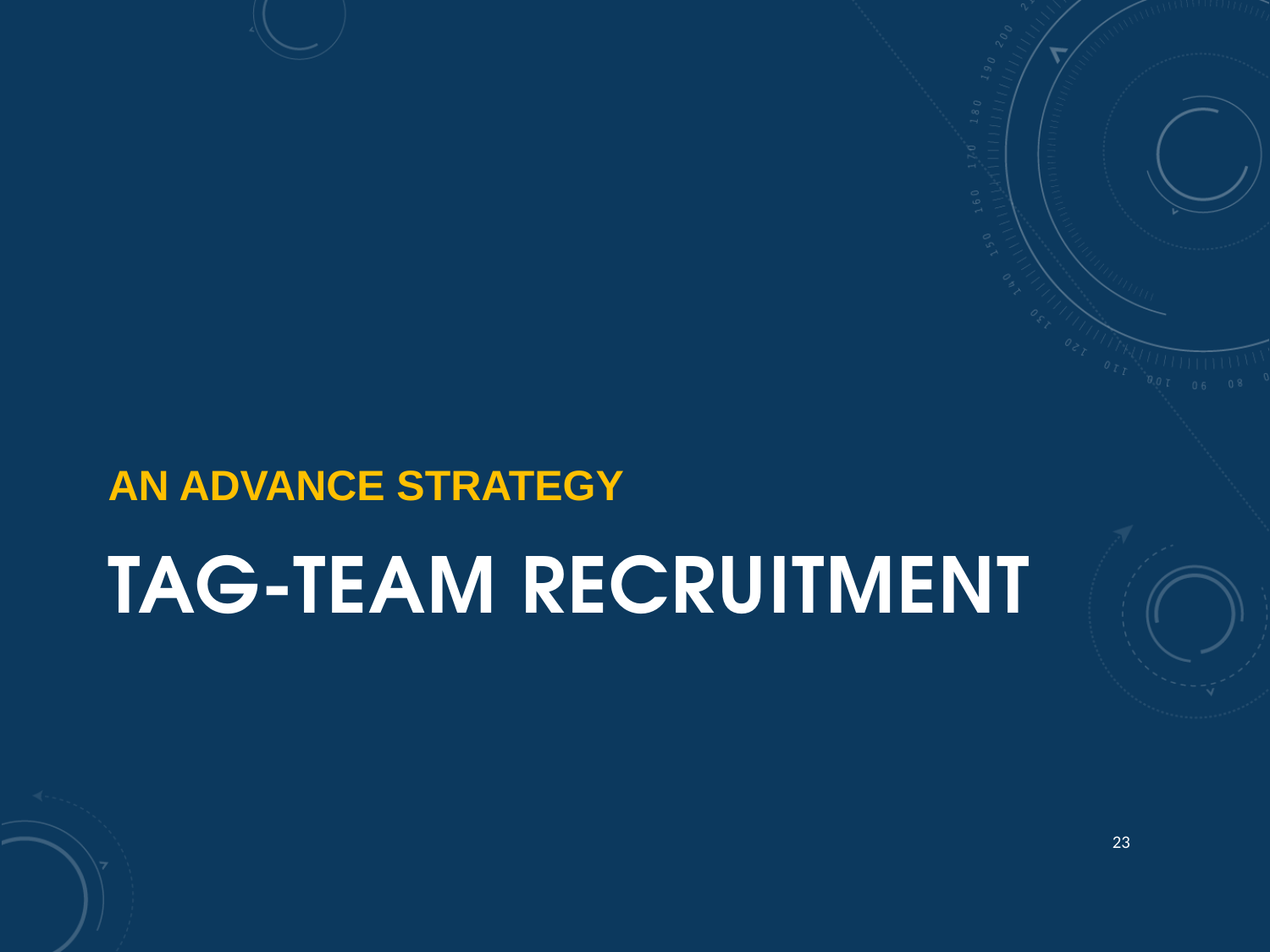

An advance Strategy
# Tag-team Recruitment
23